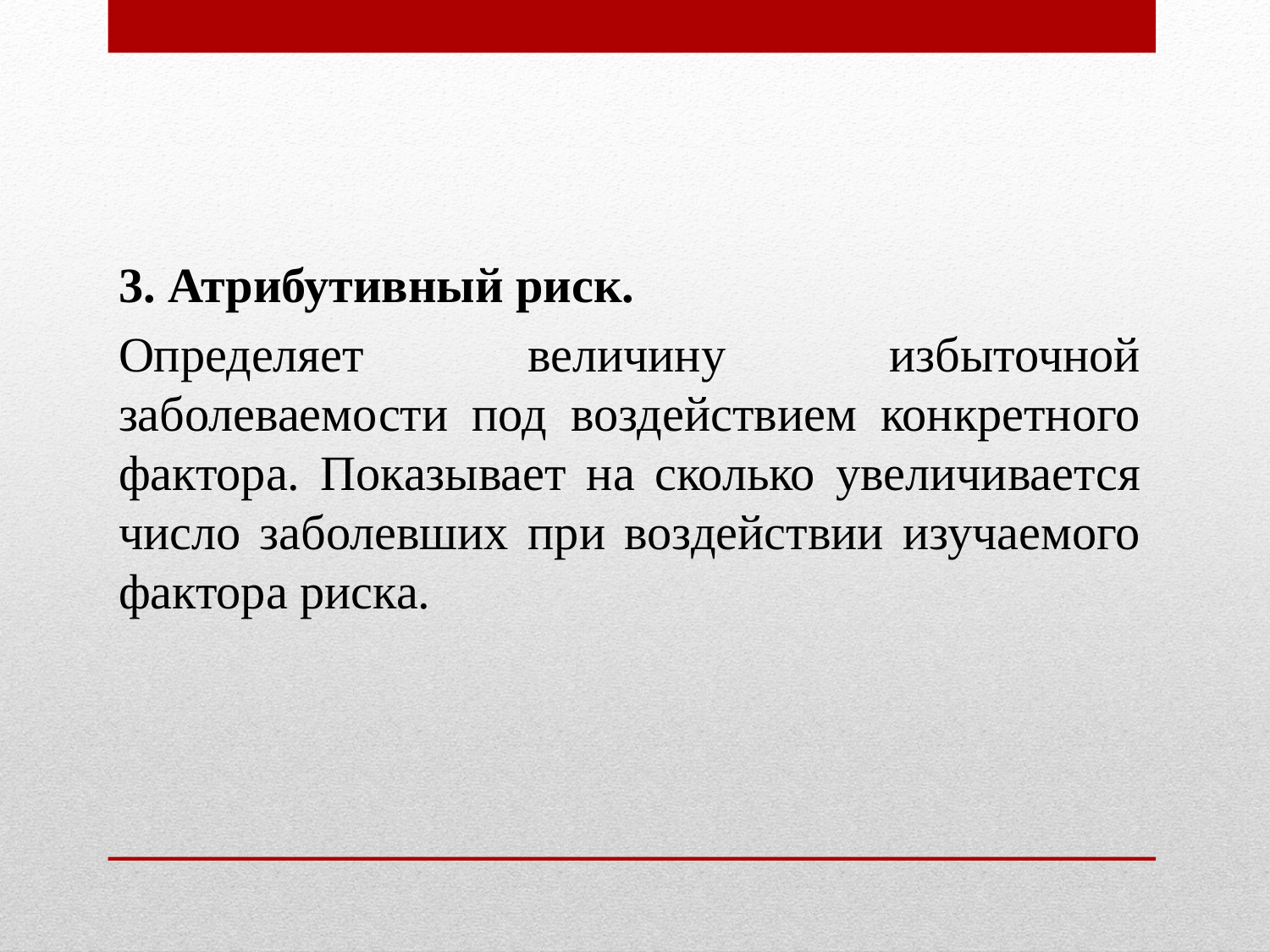

3. Атрибутивный риск.
Определяет величину избыточной заболеваемости под воздействием конкретного фактора. Показывает на сколько увеличивается число заболевших при воздействии изучаемого фактора риска.